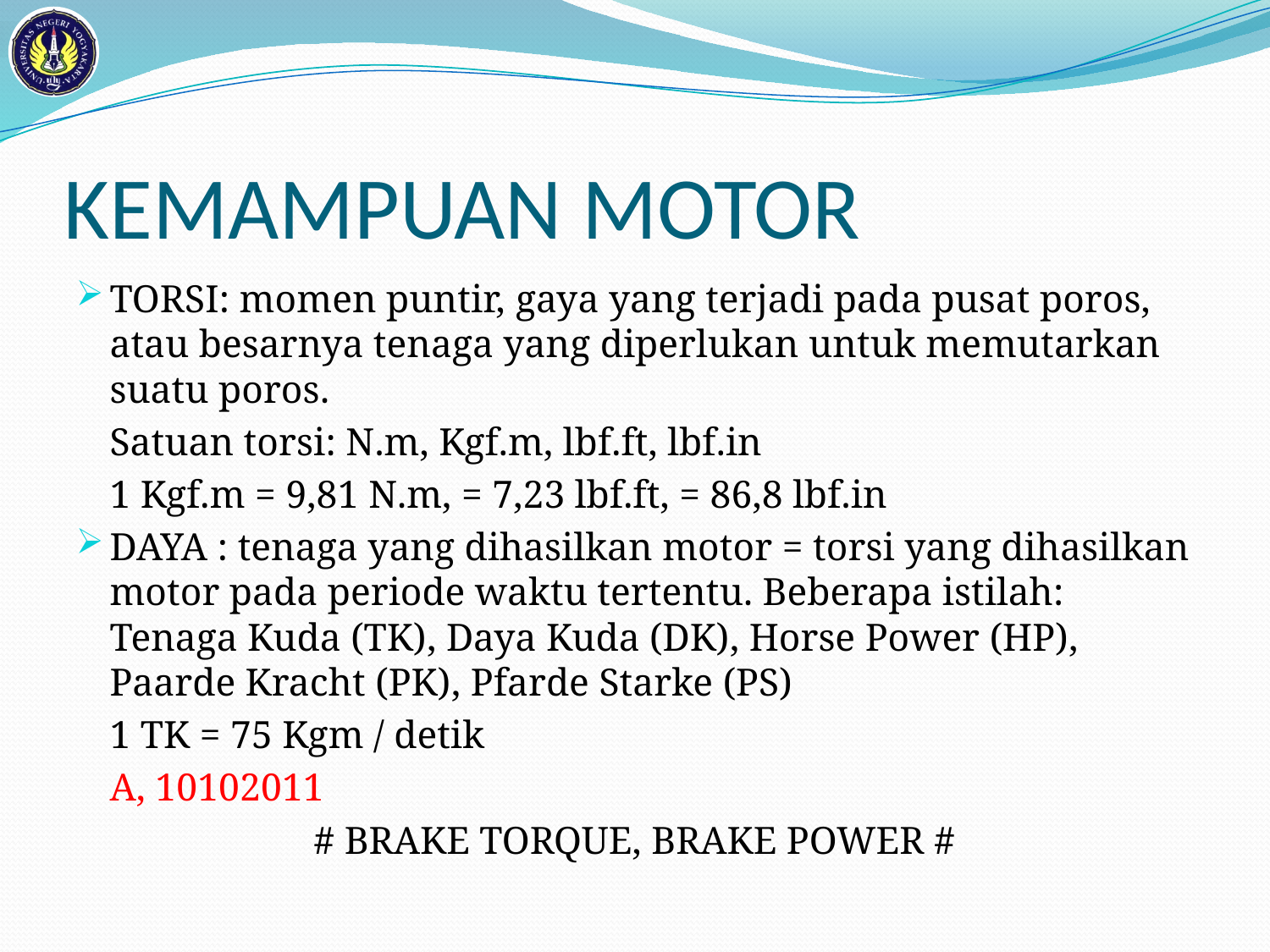

# KEMAMPUAN MOTOR
TORSI: momen puntir, gaya yang terjadi pada pusat poros, atau besarnya tenaga yang diperlukan untuk memutarkan suatu poros.
	Satuan torsi: N.m, Kgf.m, lbf.ft, lbf.in
	1 Kgf.m = 9,81 N.m, = 7,23 lbf.ft, = 86,8 lbf.in
DAYA : tenaga yang dihasilkan motor = torsi yang dihasilkan motor pada periode waktu tertentu. Beberapa istilah: Tenaga Kuda (TK), Daya Kuda (DK), Horse Power (HP), Paarde Kracht (PK), Pfarde Starke (PS)
	1 TK = 75 Kgm / detik
					A, 10102011
# BRAKE TORQUE, BRAKE POWER #